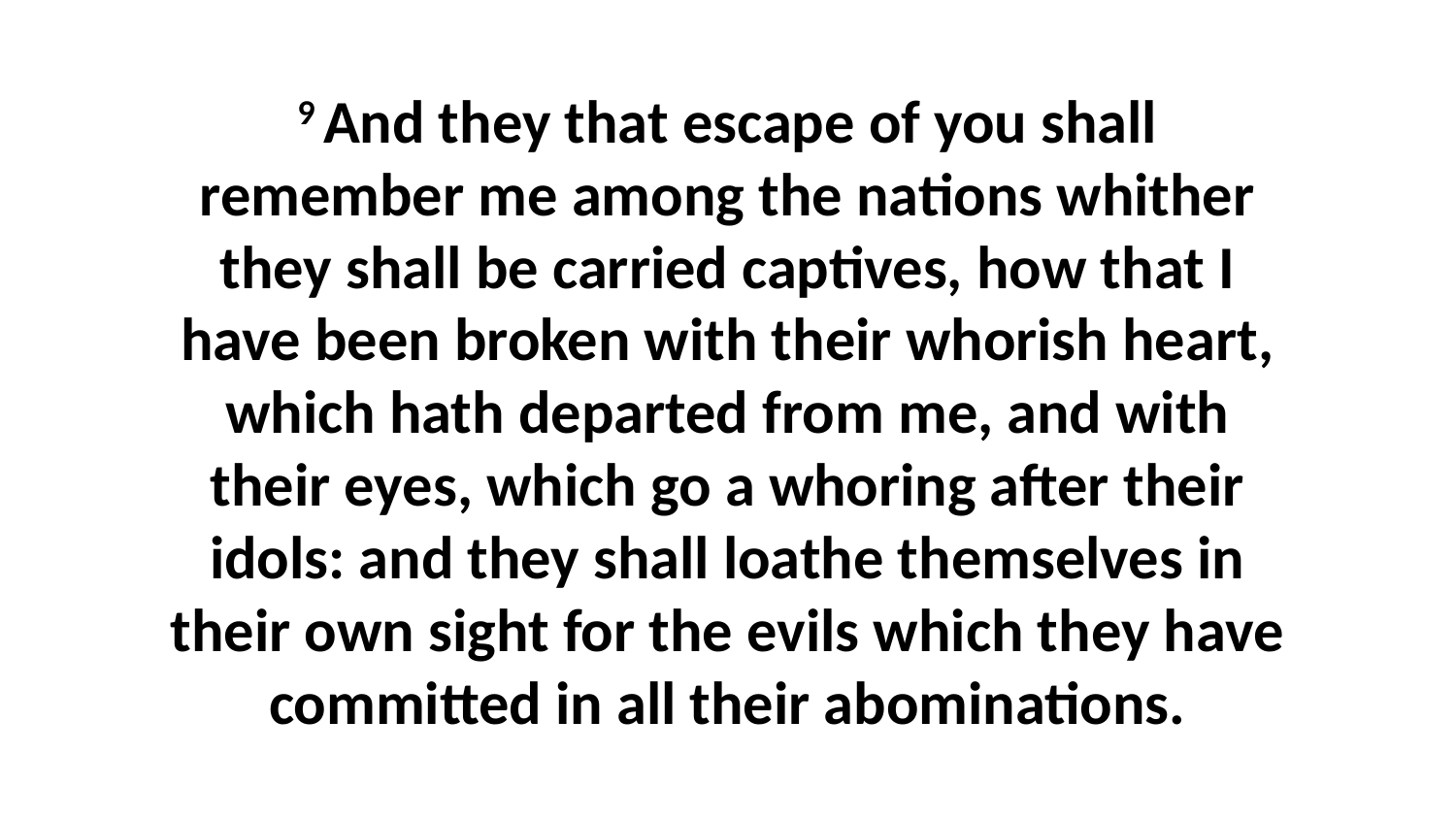

9 And they that escape of you shall remember me among the nations whither they shall be carried captives, how that I have been broken with their whorish heart, which hath departed from me, and with their eyes, which go a whoring after their idols: and they shall loathe themselves in their own sight for the evils which they have committed in all their abominations.